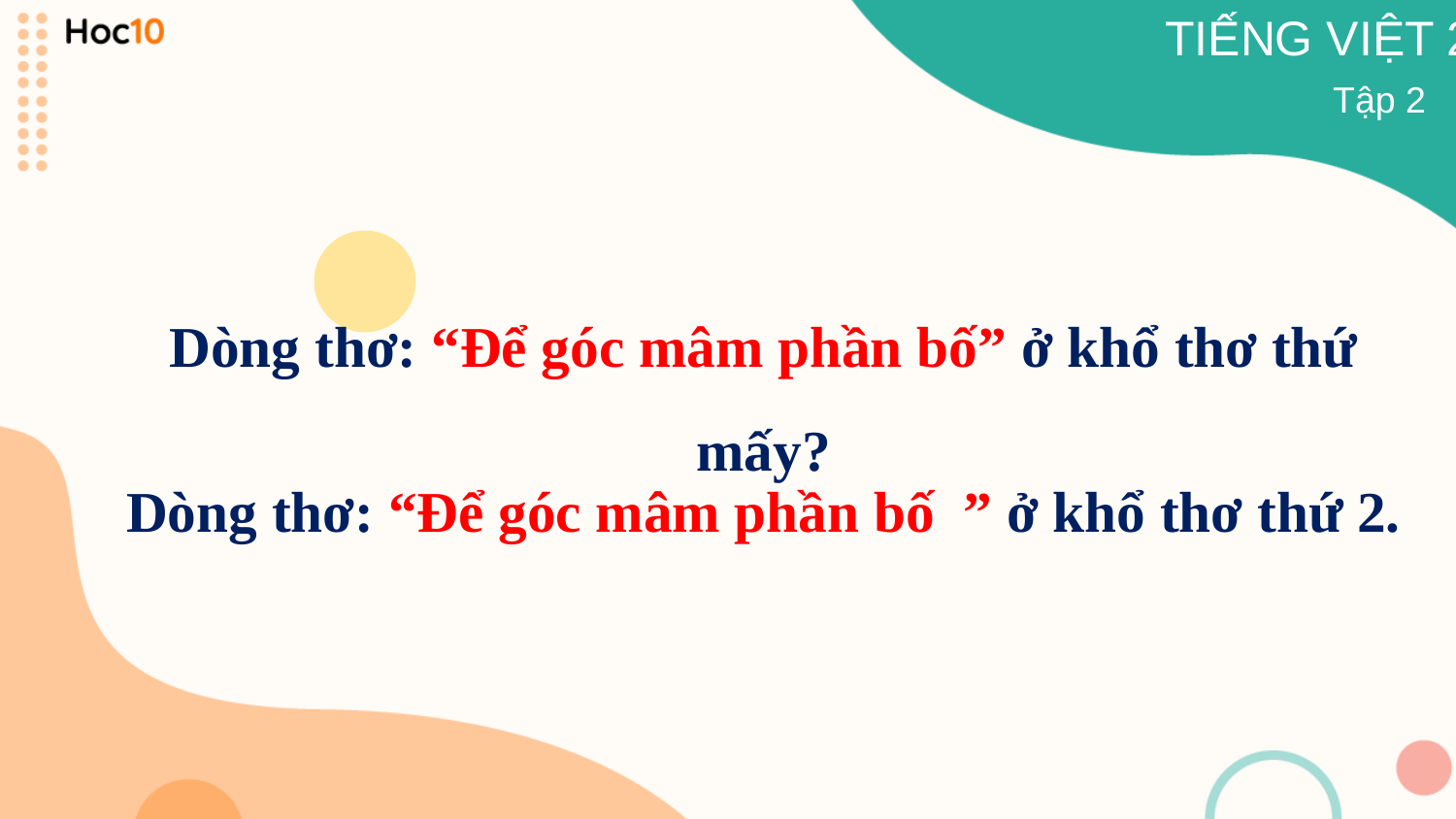

TIẾNG VIỆT 2
Tập 2
Dòng thơ: “Để góc mâm phần bố” ở khổ thơ thứ mấy?
Dòng thơ: “Để góc mâm phần bố  ” ở khổ thơ thứ 2.